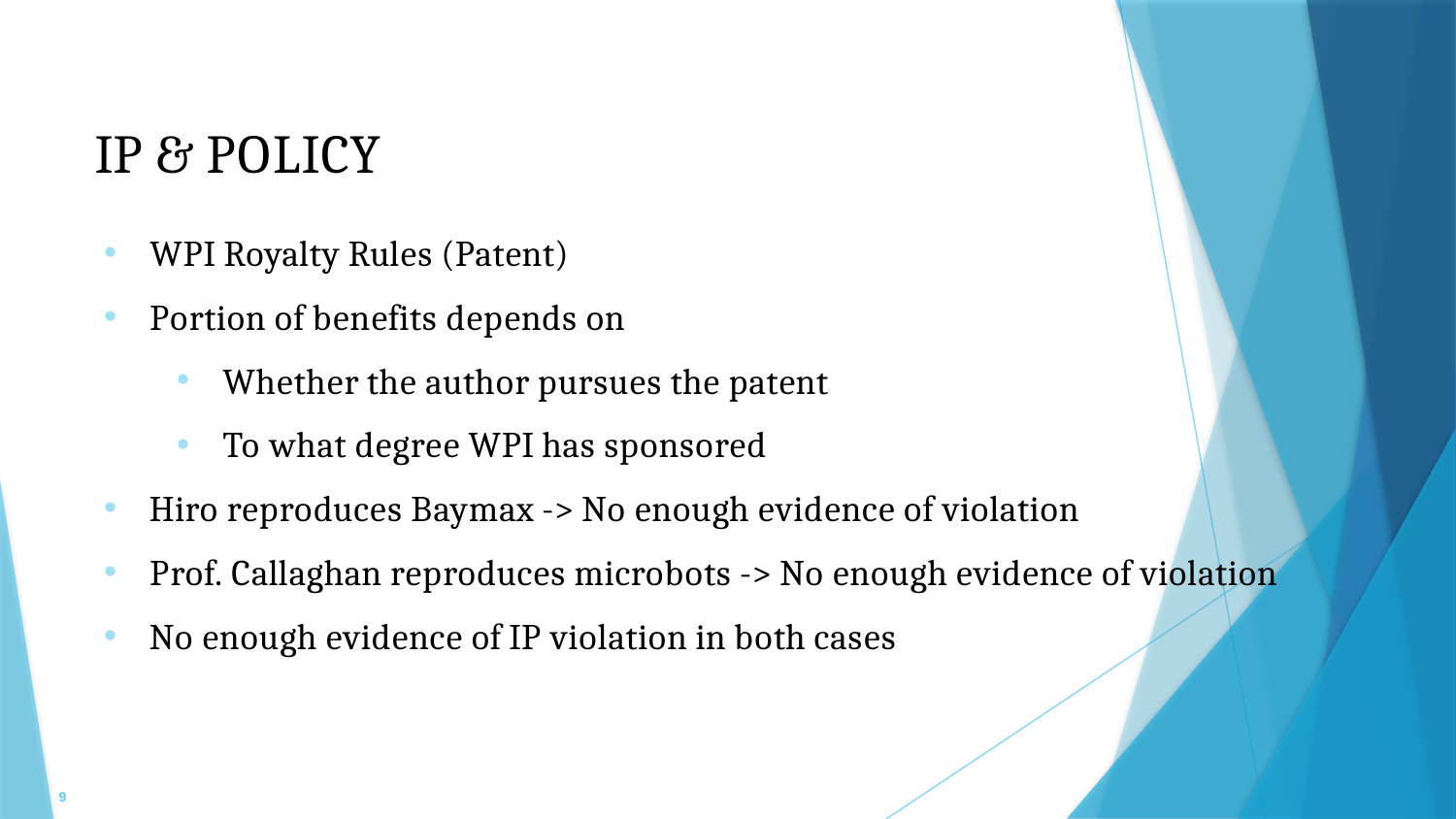

# IP & POLICY
WPI Royalty Rules (Patent)
Portion of benefits depends on
Whether the author pursues the patent
To what degree WPI has sponsored
Hiro reproduces Baymax -> No enough evidence of violation
Prof. Callaghan reproduces microbots -> No enough evidence of violation
No enough evidence of IP violation in both cases

9